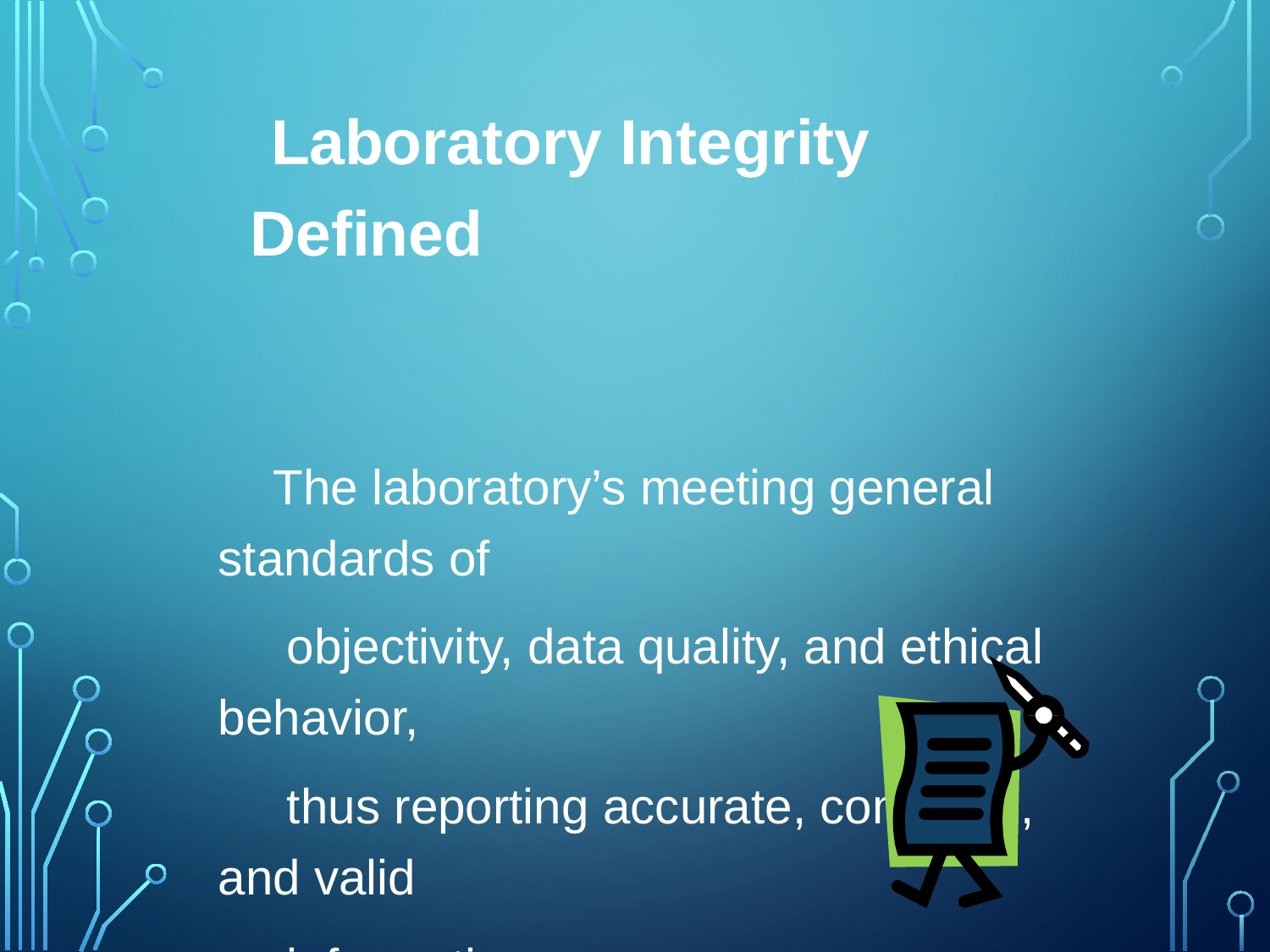

Laboratory Integrity Defined

    The laboratory’s meeting general standards of
     objectivity, data quality, and ethical behavior,
     thus reporting accurate, complete, and valid
     information.